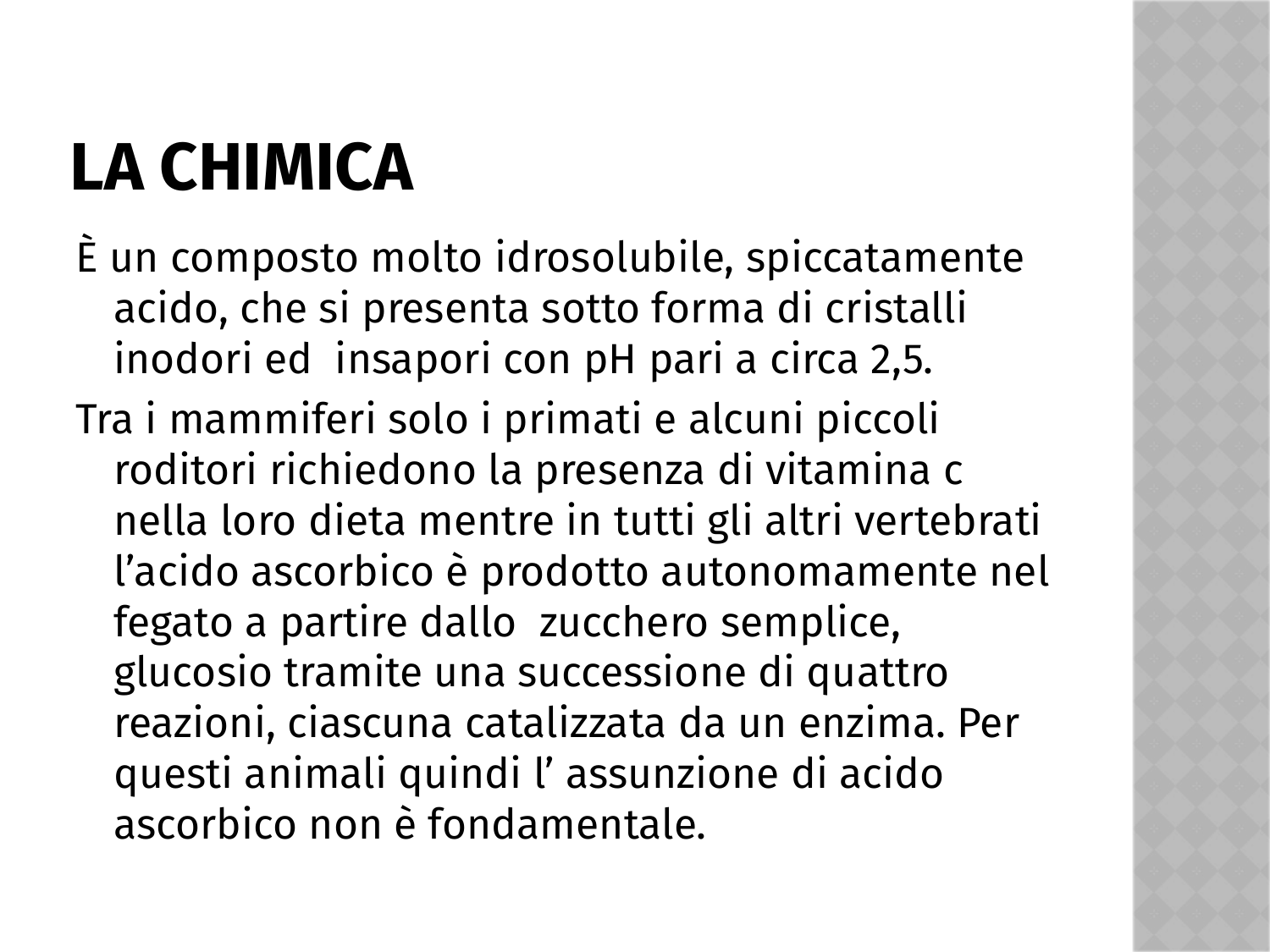

# La chimica
È un composto molto idrosolubile, spiccatamente acido, che si presenta sotto forma di cristalli inodori ed  insapori con pH pari a circa 2,5.
Tra i mammiferi solo i primati e alcuni piccoli roditori richiedono la presenza di vitamina c nella loro dieta mentre in tutti gli altri vertebrati l’acido ascorbico è prodotto autonomamente nel fegato a partire dallo  zucchero semplice, glucosio tramite una successione di quattro reazioni, ciascuna catalizzata da un enzima. Per questi animali quindi l’ assunzione di acido ascorbico non è fondamentale.